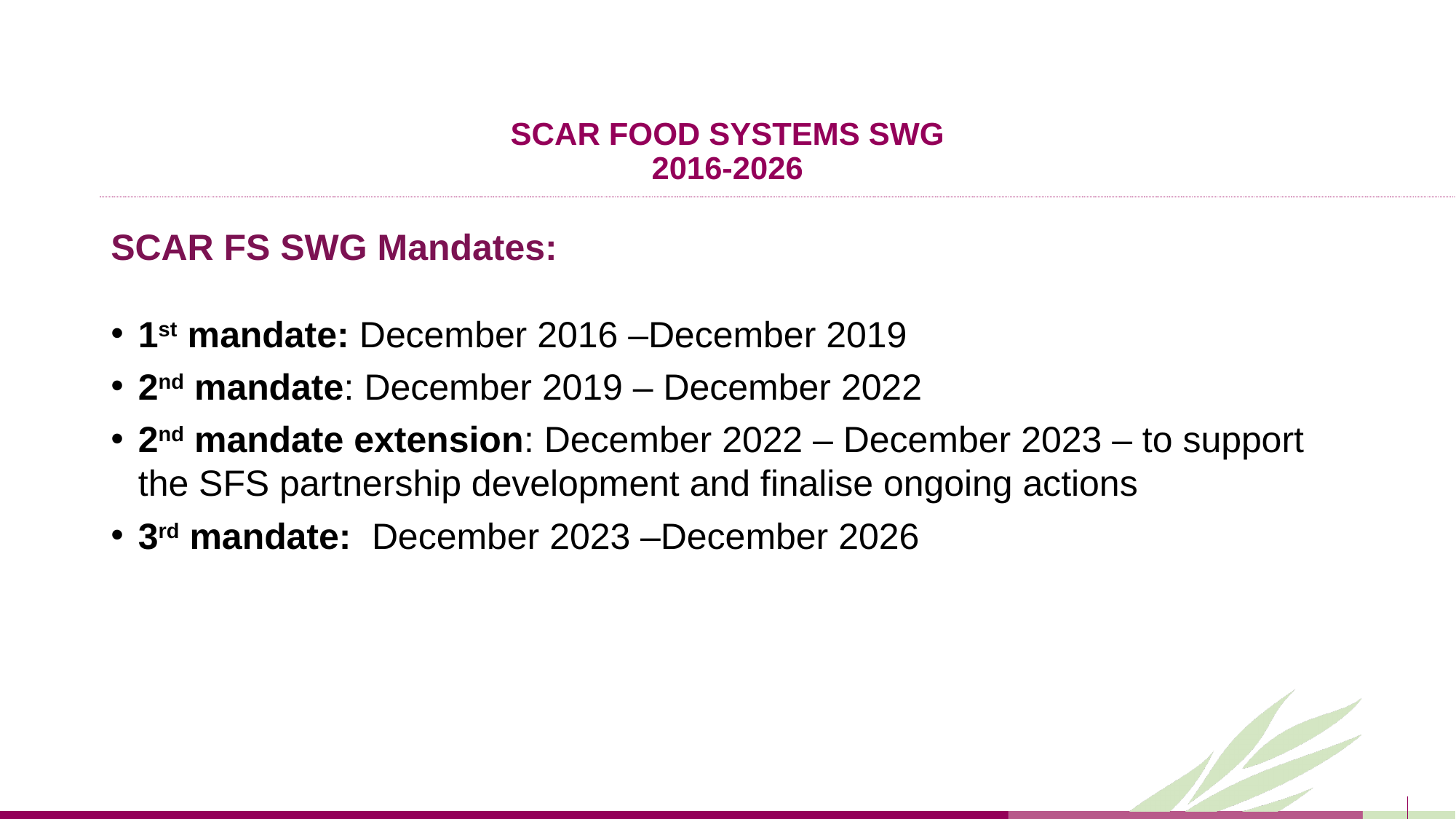

# SCAR FOOD SYSTEMS SWG 2016-2026
SCAR FS SWG Mandates:

1st mandate: December 2016 –December 2019

2nd mandate: December 2019 – December 2022

2nd mandate extension: December 2022 – December 2023 – to support the SFS partnership development and finalise ongoing actions

3rd mandate:  December 2023 –December 2026